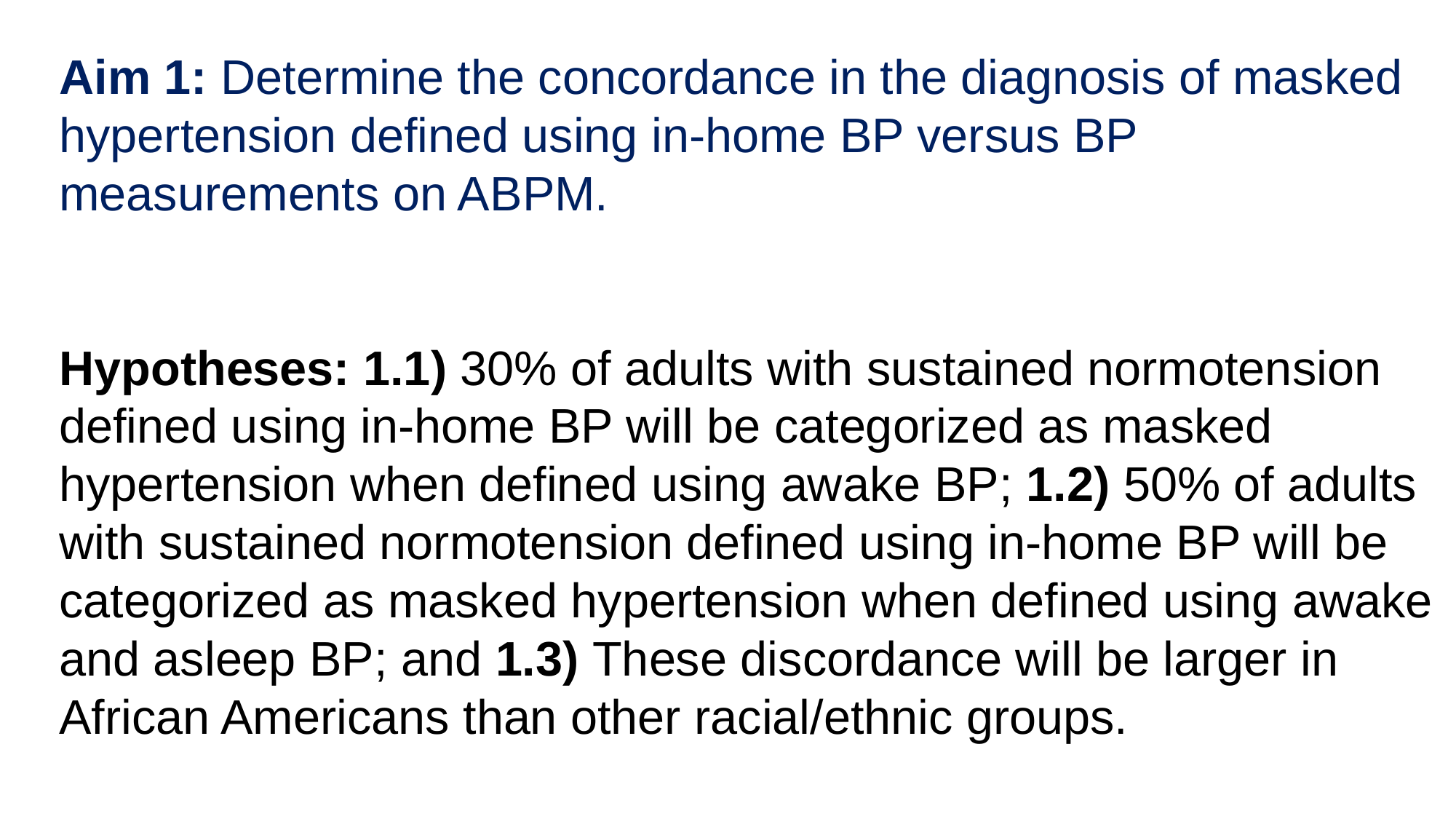

Aim 1: Determine the concordance in the diagnosis of masked hypertension defined using in-home BP versus BP measurements on ABPM.

Hypotheses: 1.1) 30% of adults with sustained normotension defined using in-home BP will be categorized as masked hypertension when defined using awake BP; 1.2) 50% of adults with sustained normotension defined using in-home BP will be categorized as masked hypertension when defined using awake and asleep BP; and 1.3) These discordance will be larger in African Americans than other racial/ethnic groups.